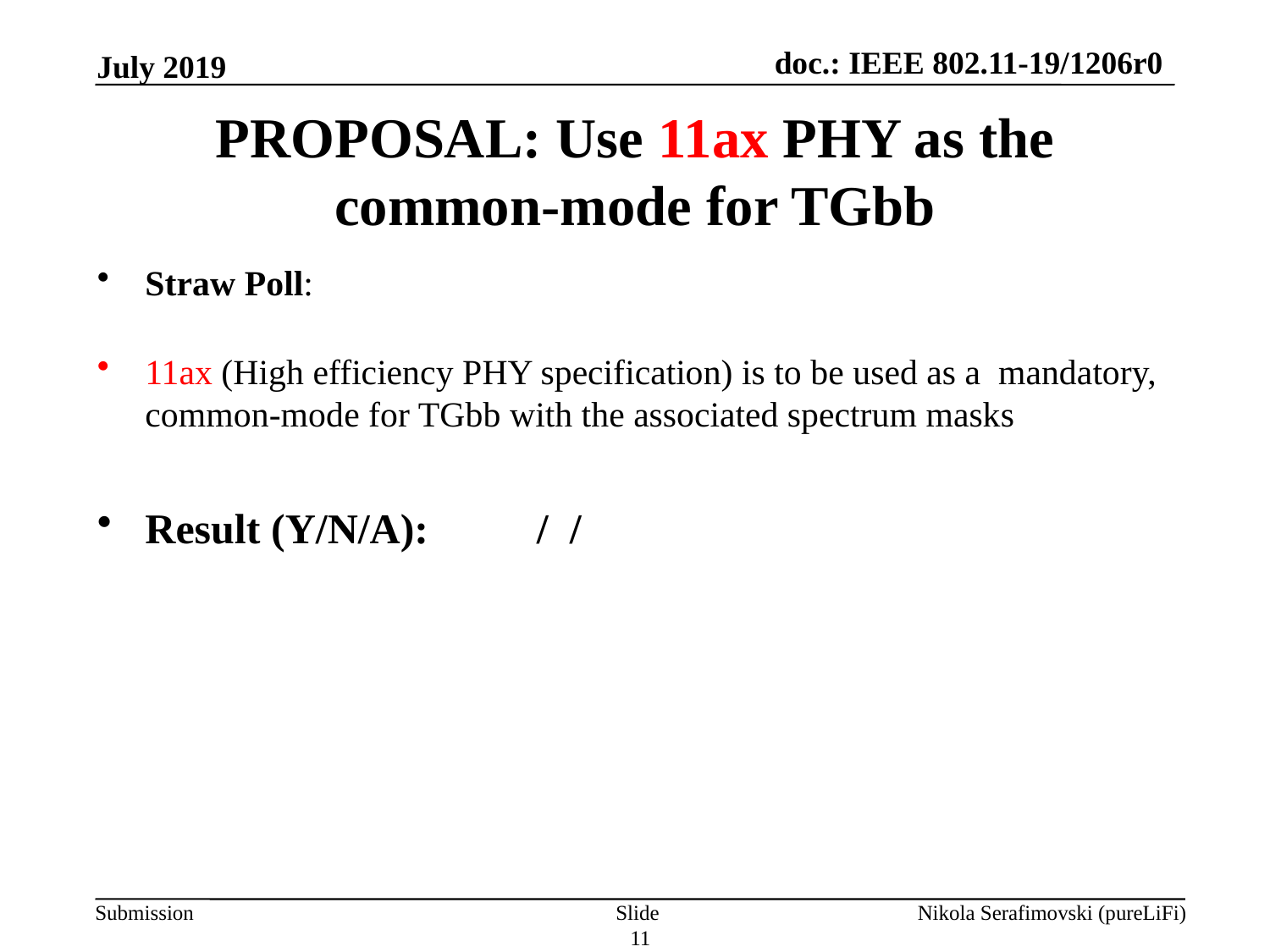

July 2019
# PROPOSAL: Use 11ax PHY as the common-mode for TGbb
Straw Poll:

11ax (High efficiency PHY specification) is to be used as a  mandatory, common-mode for TGbb with the associated spectrum masks

Result (Y/N/A):	 /  /

Slide 11
Nikola Serafimovski (pureLiFi)